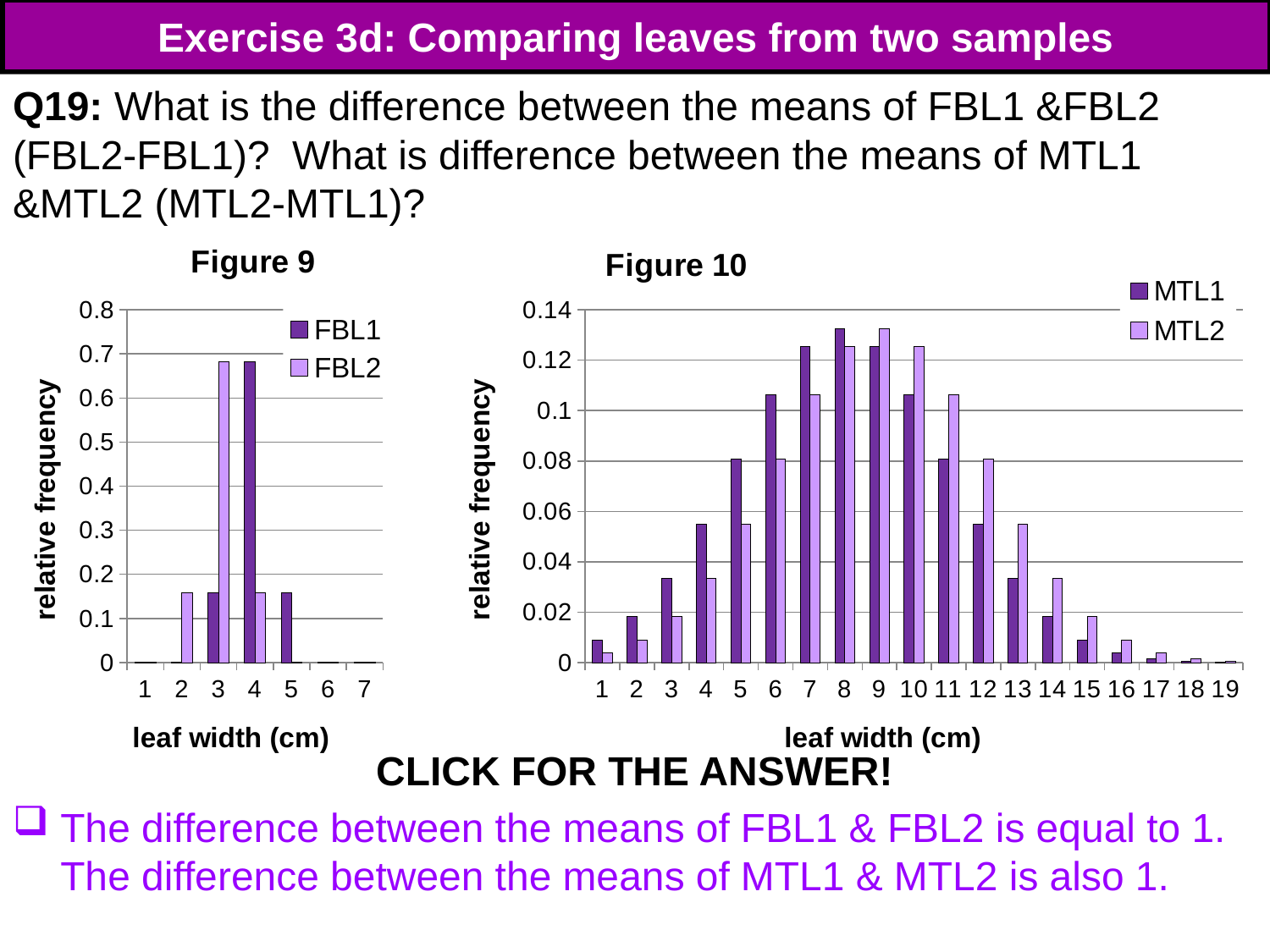

# Exercise 3d: Comparing leaves from two samples
Q19: What is the difference between the means of FBL1 &FBL2 (FBL2-FBL1)?  What is difference between the means of MTL1 &MTL2 (MTL2-MTL1)?

CLICK FOR THE ANSWER!
The difference between the means of FBL1 & FBL2 is equal to 1.  The difference between the means of MTL1 & MTL2 is also 1.

### Chart: Figure 9

| Category | FBL1 | FBL2 |
|---|---|---|

### Chart: Figure 10

| Category | MTL1 | MTL2 |
|---|---|---|
96
96